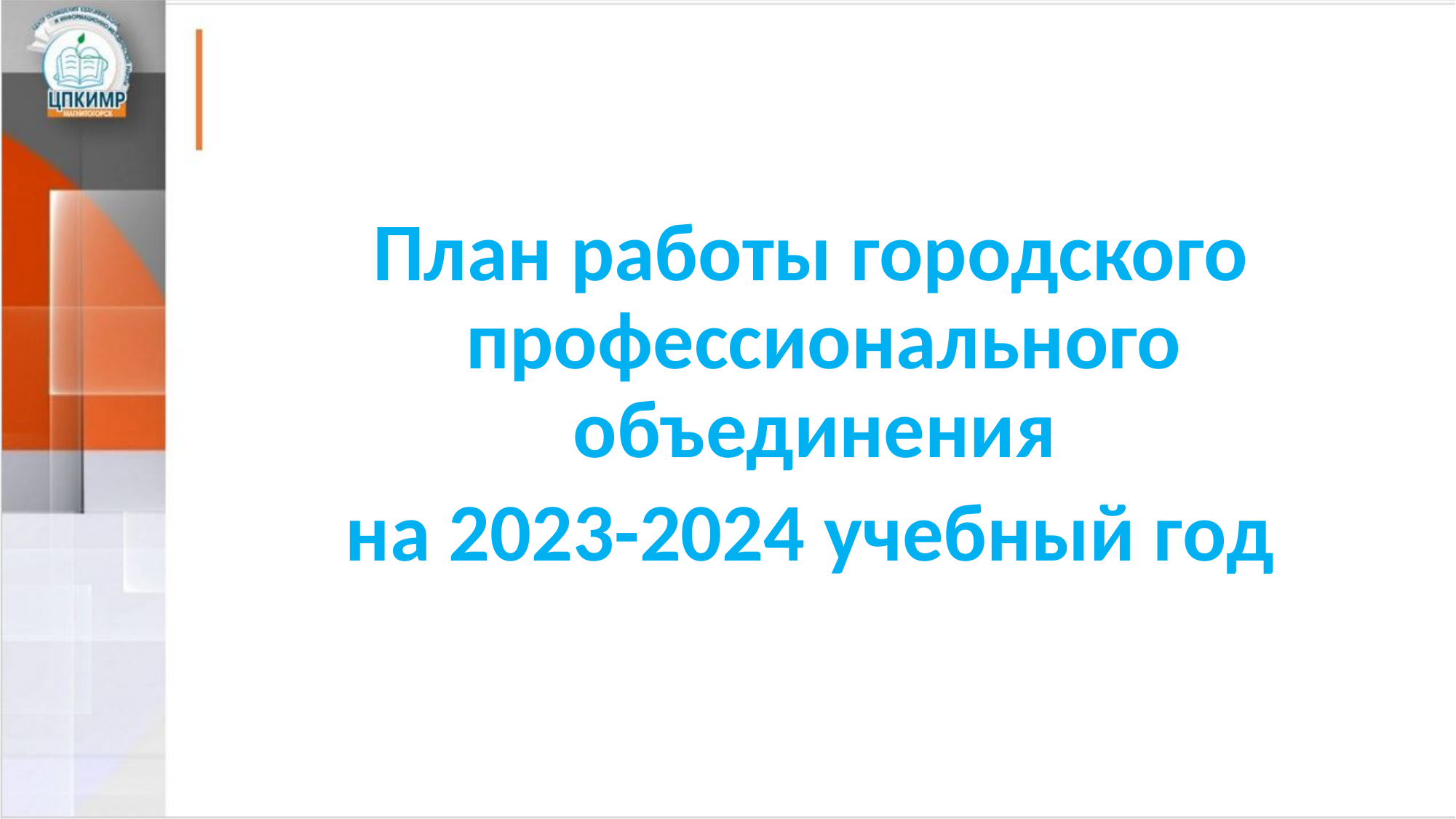

План работы городского профессионального объединения
на 2023-2024 учебный год